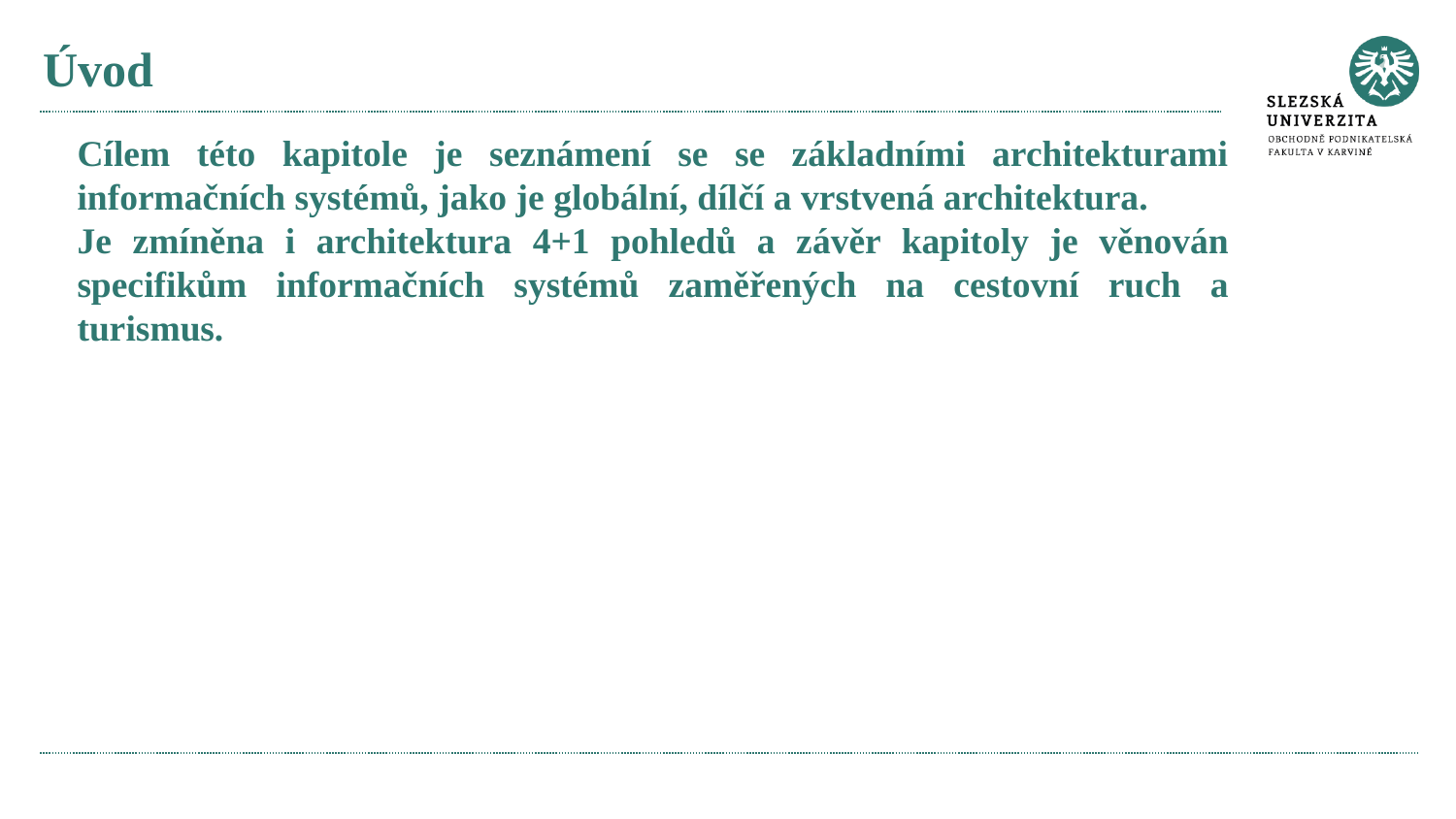

# Úvod
Cílem této kapitole je seznámení se se základními architekturami informačních systémů, jako je globální, dílčí a vrstvená architektura.
Je zmíněna i architektura 4+1 pohledů a závěr kapitoly je věnován specifikům informačních systémů zaměřených na cestovní ruch a turismus.